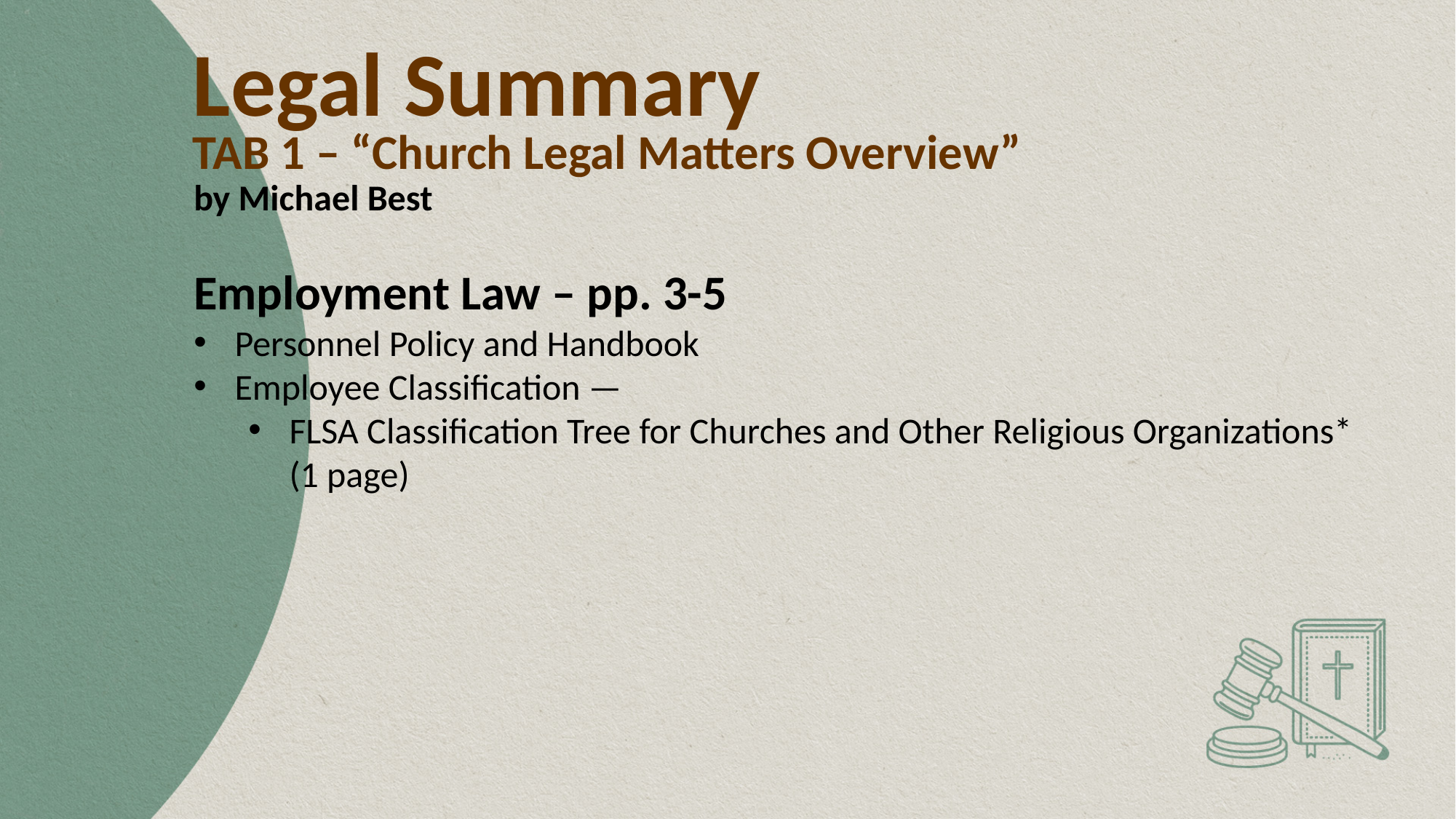

# Legal Summary
TAB 1 – “Church Legal Matters Overview”
by Michael Best

Employment Law – pp. 3-5
Personnel Policy and Handbook
Employee Classification —
FLSA Classification Tree for Churches and Other Religious Organizations*
(1 page)